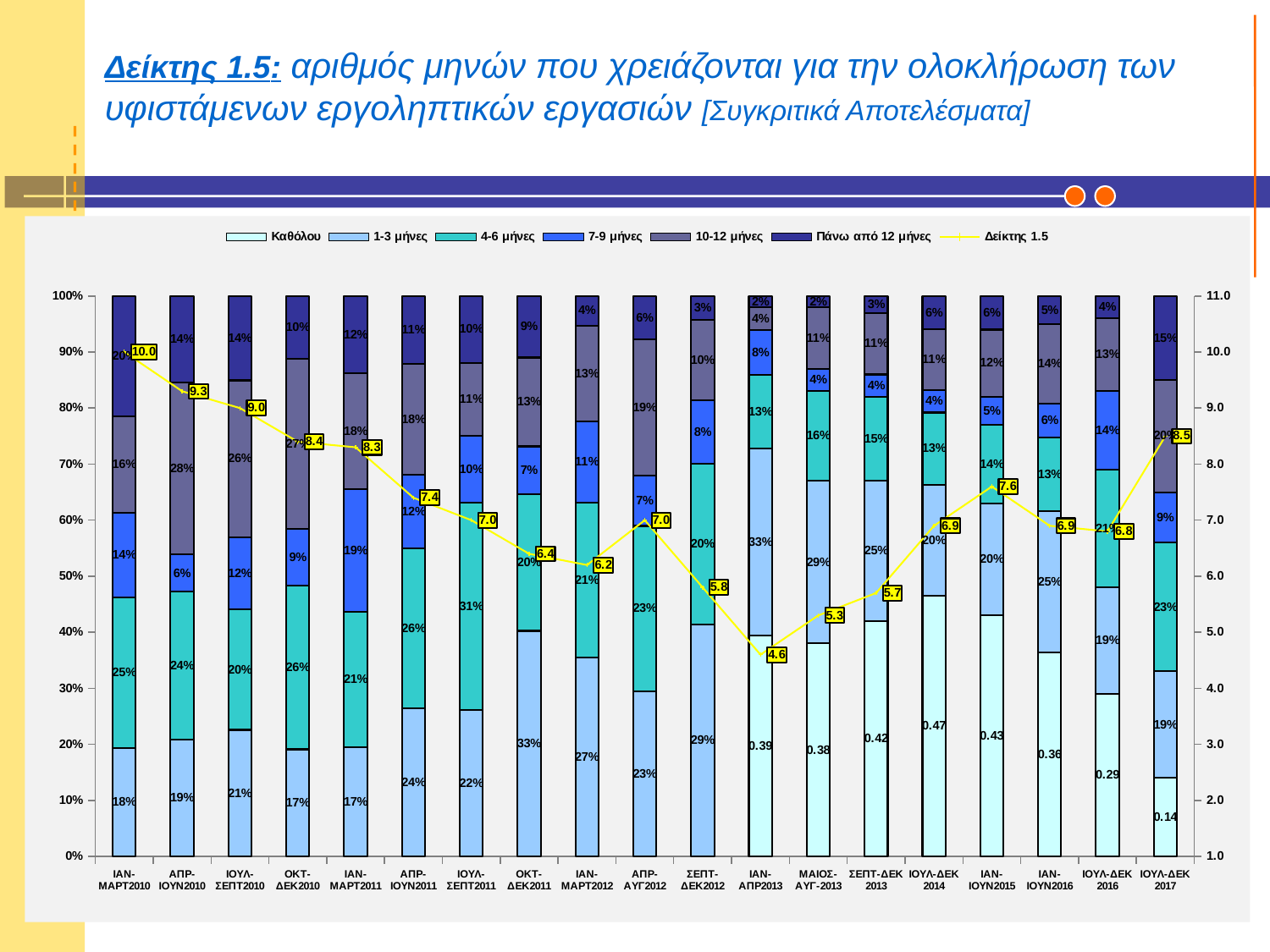

# Δείκτης 1.5: αριθμός μηνών που χρειάζονται για την ολοκλήρωση των υφιστάμενων εργοληπτικών εργασιών [Συγκριτικά Αποτελέσματα]

### Chart

| Category | Καθόλου | 1-3 μήνες | 4-6 μήνες | 7-9 μήνες | 10-12 μήνες | Πάνω από 12 μήνες | Δείκτης 1.5 |
|---|---|---|---|---|---|---|---|
| IAN-MAPT2010 | None | 0.18000000000000008 | 0.25 | 0.14 | 0.16 | 0.2 | 10.0 |
| ΑΠΡ-ΙΟΥΝ2010 | None | 0.19 | 0.24000000000000007 | 0.060000000000000026 | 0.2800000000000001 | 0.14 | 9.3 |
| ΙΟΥΛ-ΣΕΠΤ2010 | None | 0.21000000000000008 | 0.2 | 0.12000000000000002 | 0.26 | 0.14 | 9.0 |
| OKT-ΔEK2010 | None | 0.17 | 0.26 | 0.09000000000000002 | 0.27 | 0.1 | 8.4 |
| IAN-MAPT2011 | None | 0.17 | 0.21000000000000008 | 0.19 | 0.18000000000000008 | 0.12000000000000002 | 8.3 |
| ΑΠΡ-ΙΟΥΝ2011 | None | 0.24000000000000007 | 0.26 | 0.12000000000000002 | 0.18000000000000008 | 0.11 | 7.4 |
| ΙΟΥΛ-ΣΕΠΤ2011 | None | 0.22 | 0.31000000000000016 | 0.1 | 0.11 | 0.1 | 7.0 |
| OKT-ΔEK2011 | None | 0.33000000000000024 | 0.2 | 0.07000000000000002 | 0.13 | 0.09000000000000002 | 6.4 |
| IAN-MAPT2012 | None | 0.27 | 0.21000000000000008 | 0.11 | 0.13 | 0.04000000000000002 | 6.2 |
| ΑΠΡ-ΑΥΓ2012 | None | 0.23 | 0.23 | 0.07000000000000002 | 0.19 | 0.060000000000000026 | 7.0 |
| ΣΕΠΤ-ΔΕΚ2012 | None | 0.29000000000000015 | 0.2 | 0.08000000000000004 | 0.1 | 0.030000000000000002 | 5.8 |
| IAN-ΑΠΡ2013 | 0.3900000000000002 | 0.33000000000000024 | 0.13 | 0.08000000000000004 | 0.04000000000000002 | 0.02000000000000001 | 4.6 |
| MAIOΣ-ΑΥΓ-2013 | 0.38000000000000017 | 0.29000000000000015 | 0.16 | 0.04000000000000002 | 0.11 | 0.02000000000000001 | 5.3 |
| ΣΕΠΤ-ΔΕΚ 2013 | 0.42000000000000015 | 0.25 | 0.15000000000000008 | 0.04000000000000002 | 0.11 | 0.030000000000000002 | 5.7 |
| ΙΟΥΛ-ΔΕΚ 2014 | 0.4700000000000001 | 0.2 | 0.13 | 0.04000000000000002 | 0.11 | 0.060000000000000026 | 6.9 |
| IAN-IOYN2015 | 0.43000000000000016 | 0.2 | 0.14 | 0.05 | 0.12000000000000002 | 0.060000000000000026 | 7.6 |
| IAN-IOYN2016 | 0.36000000000000015 | 0.25 | 0.13 | 0.060000000000000026 | 0.14 | 0.05 | 6.9 |
| ΙΟΥΛ-ΔΕΚ 2016 | 0.29000000000000015 | 0.19 | 0.21000000000000008 | 0.14 | 0.13 | 0.04000000000000002 | 6.8 |
| ΙΟΥΛ-ΔΕΚ 2017 | 0.14 | 0.19 | 0.23 | 0.09000000000000002 | 0.2 | 0.15000000000000008 | 8.5 |